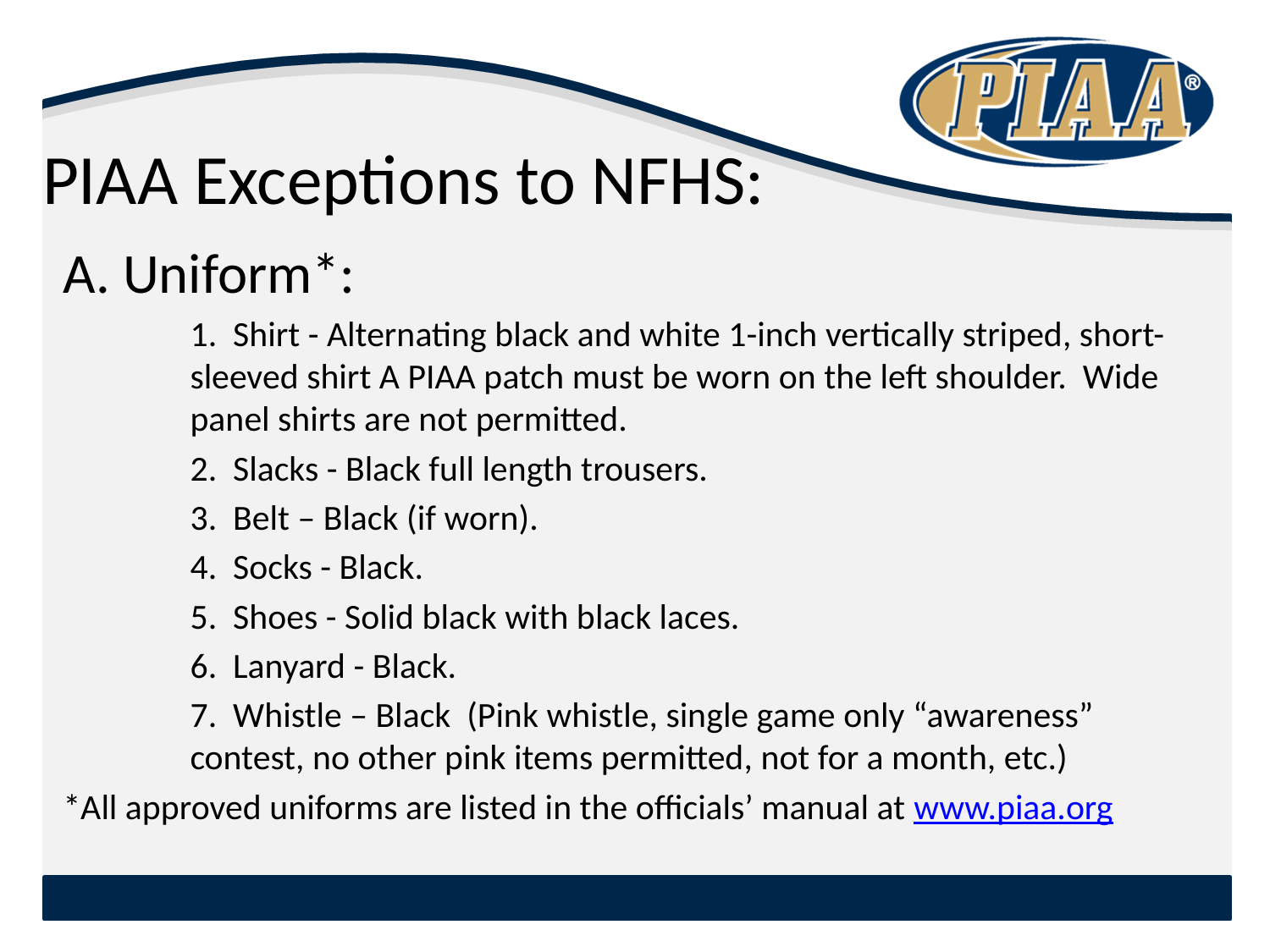

A. Uniform*:
	1.  Shirt - Alternating black and white 1-inch vertically striped, short-	sleeved shirt A PIAA patch must be worn on the left shoulder.  Wide 	panel shirts are not permitted.
	2.  Slacks - Black full length trousers.
	3.  Belt – Black (if worn).
	4.  Socks - Black.
	5.  Shoes - Solid black with black laces.
	6.  Lanyard - Black.
	7.  Whistle – Black  (Pink whistle, single game only “awareness” 	contest, no other pink items permitted, not for a month, etc.)
*All approved uniforms are listed in the officials’ manual at www.piaa.org
# PIAA Exceptions to NFHS: